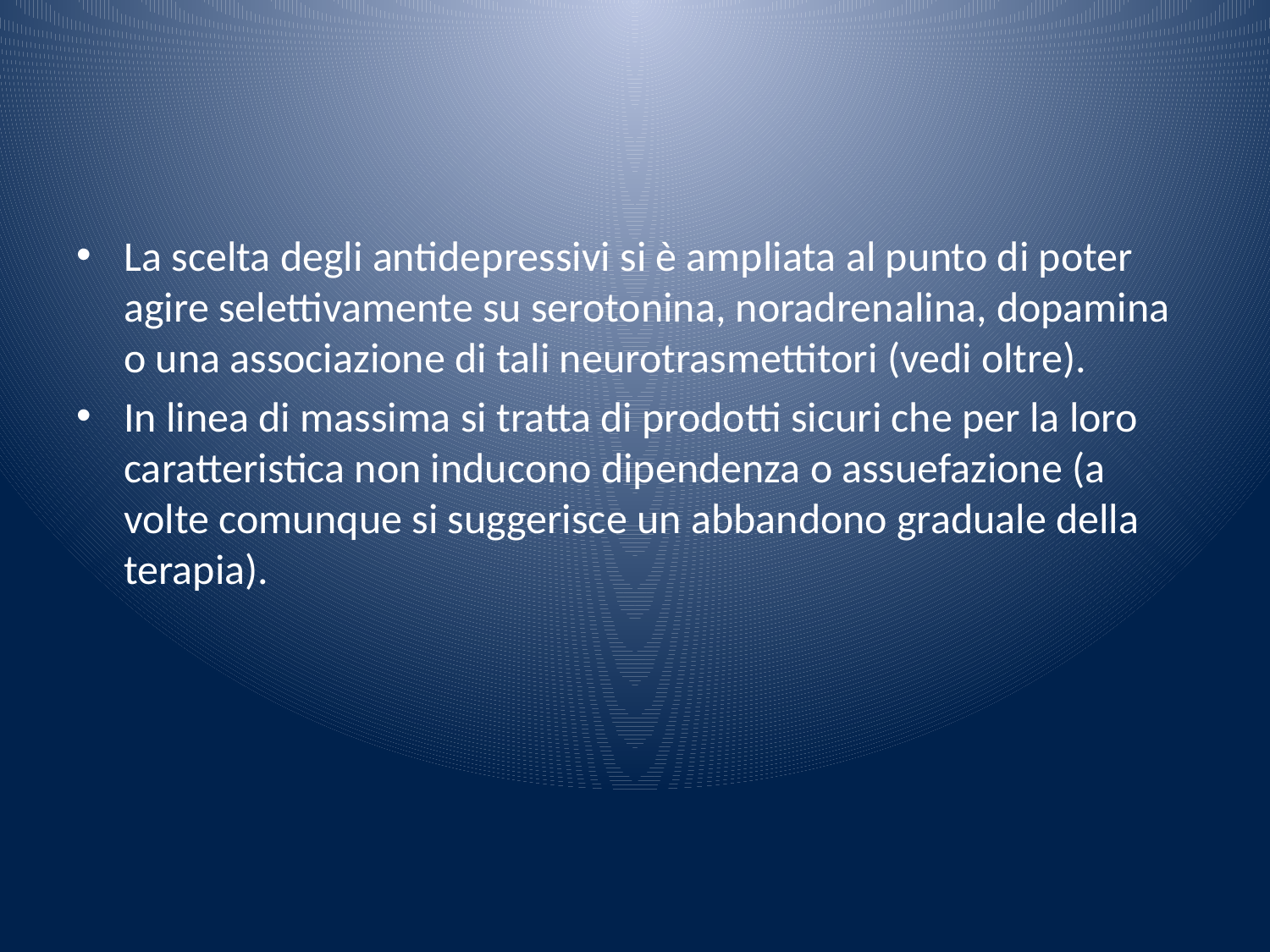

#
La scelta degli antidepressivi si è ampliata al punto di poter agire selettivamente su serotonina, noradrenalina, dopamina o una associazione di tali neurotrasmettitori (vedi oltre).
In linea di massima si tratta di prodotti sicuri che per la loro caratteristica non inducono dipendenza o assuefazione (a volte comunque si suggerisce un abbandono graduale della terapia).